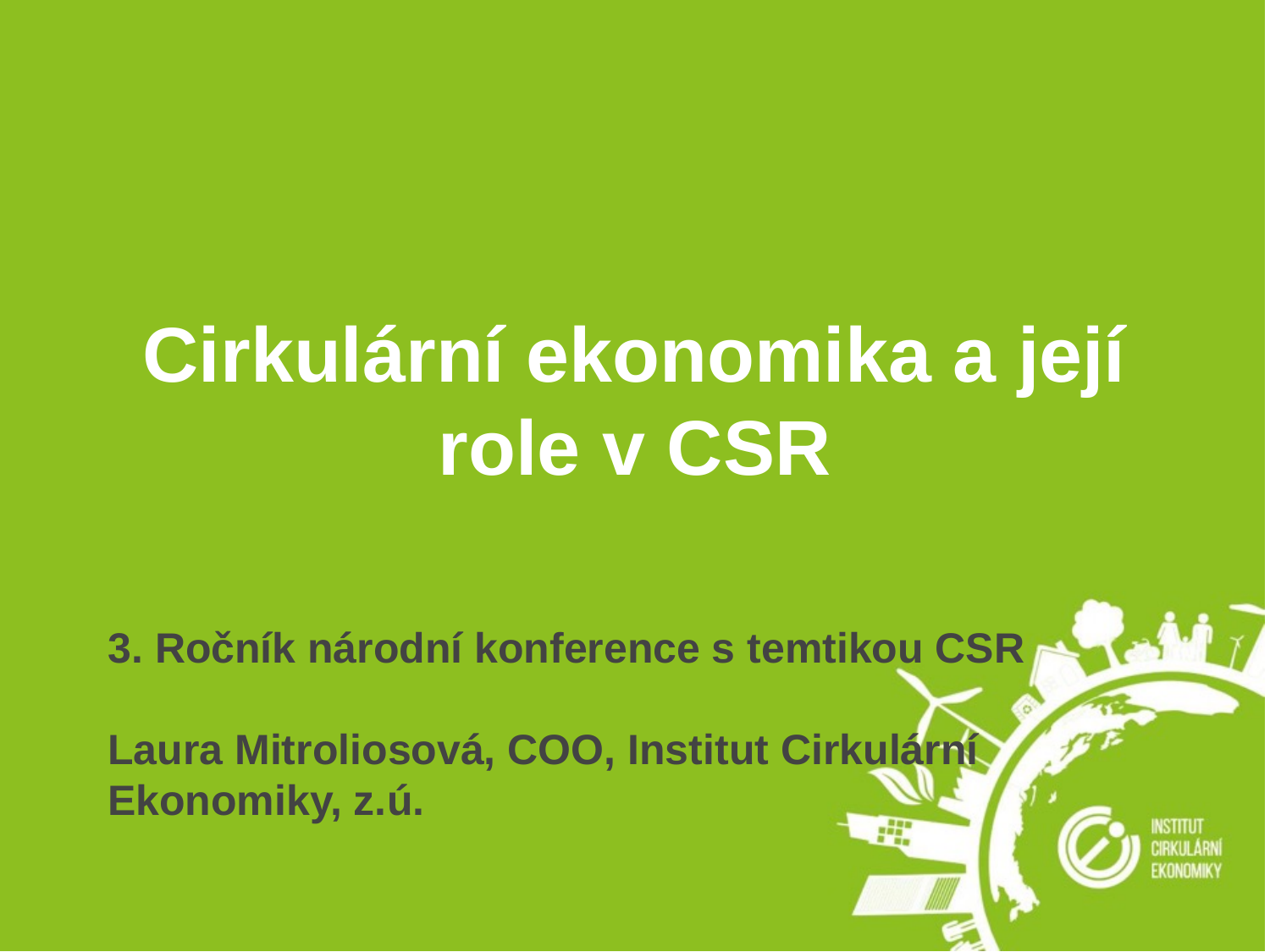

# Cirkulární ekonomika a její role v CSR

3. Ročník národní konference s temtikou CSR
Laura Mitroliosová, COO, Institut Cirkulární Ekonomiky, z.ú.